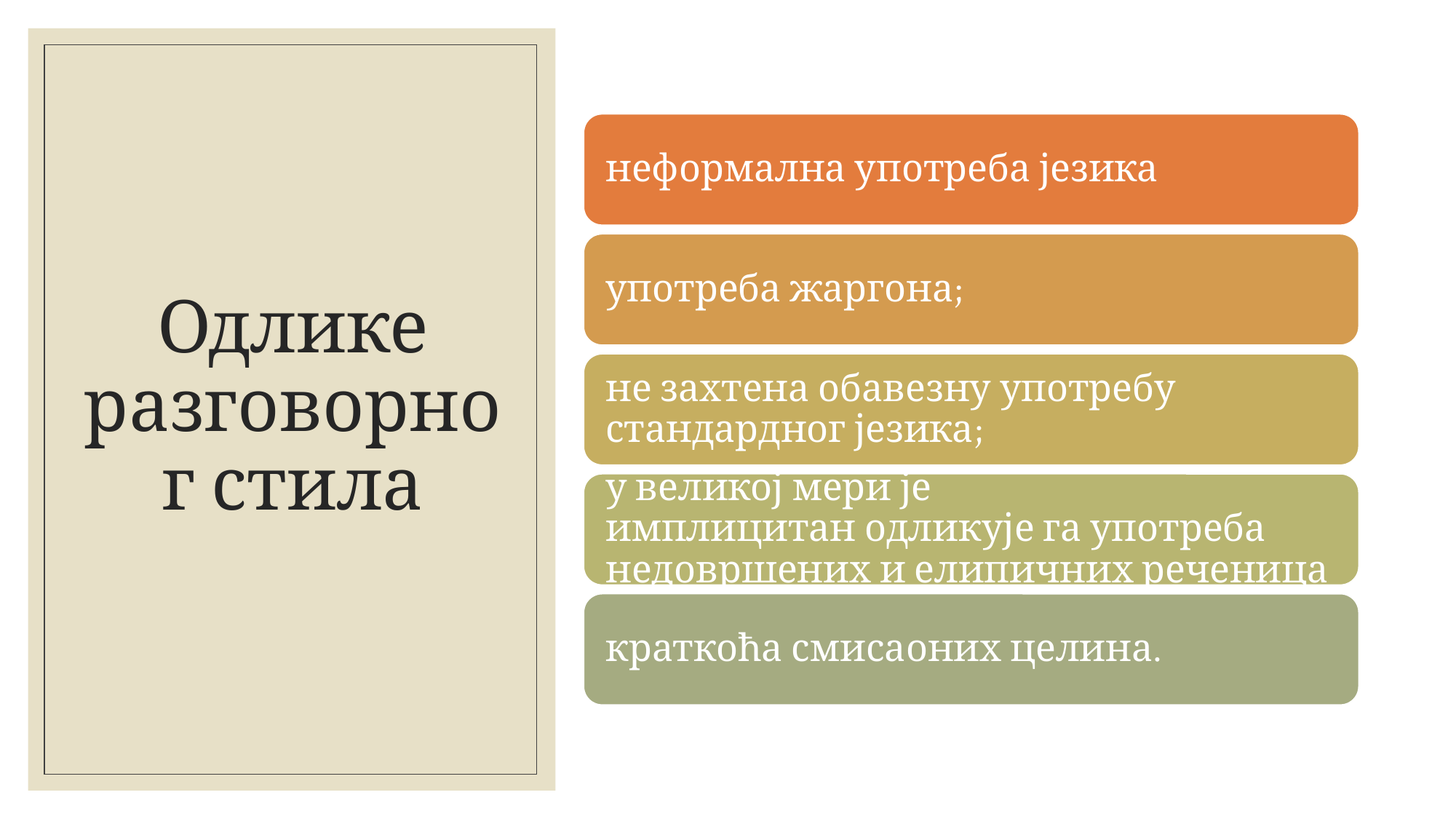

неформална употреба језика
употреба жаргона;
не захтена обавезну употребу стандардног језика;
у великој мери је имплицитан одликује га употреба недовршених и елипичних реченица
краткоћа смисаоних целина.

# Одлике разговорног стила